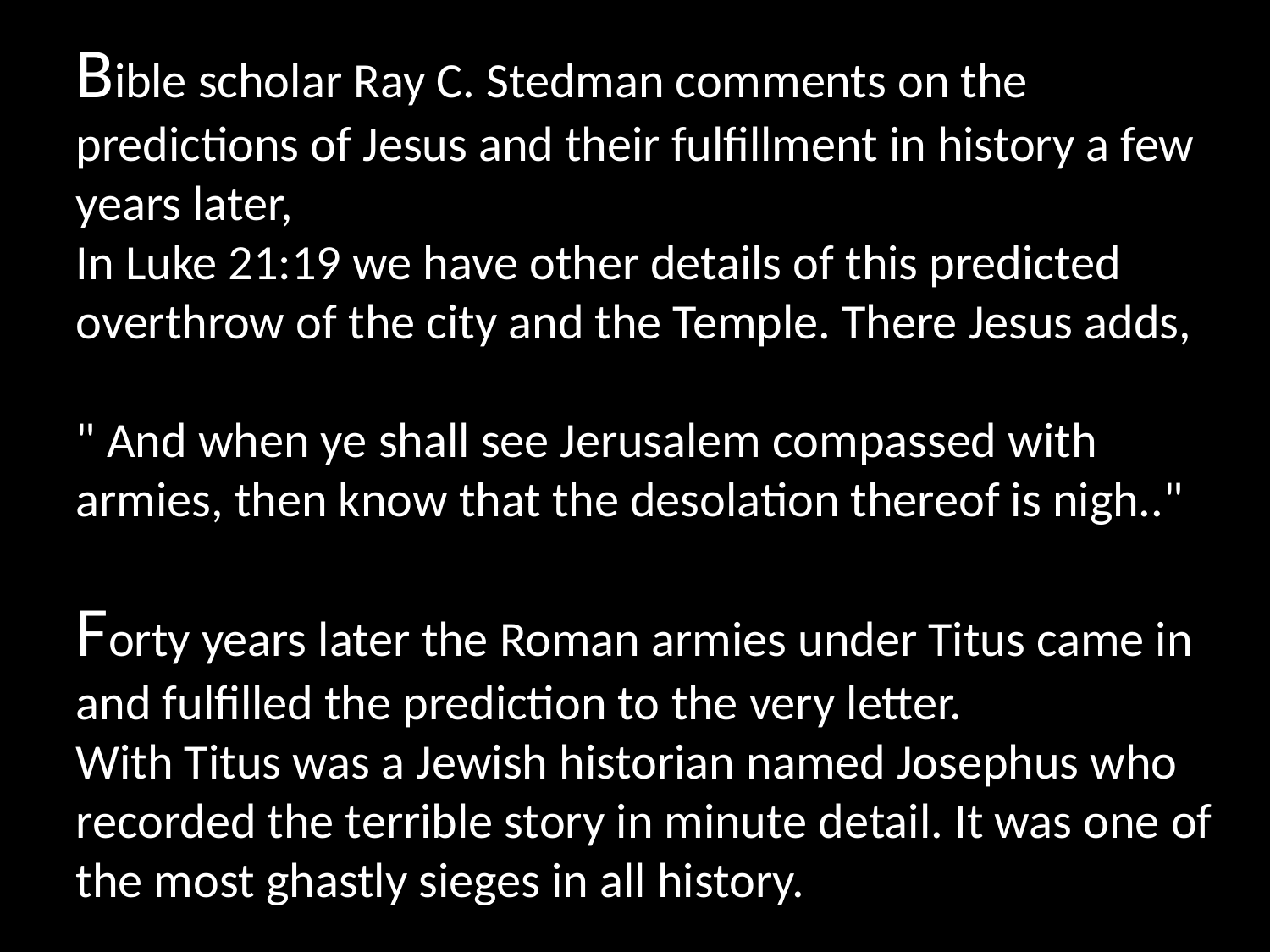

Bible scholar Ray C. Stedman comments on the predictions of Jesus and their fulfillment in history a few years later,
In Luke 21:19 we have other details of this predicted overthrow of the city and the Temple. There Jesus adds,

" And when ye shall see Jerusalem compassed with armies, then know that the desolation thereof is nigh.."

Forty years later the Roman armies under Titus came in and fulfilled the prediction to the very letter.
With Titus was a Jewish historian named Josephus who recorded the terrible story in minute detail. It was one of the most ghastly sieges in all history.